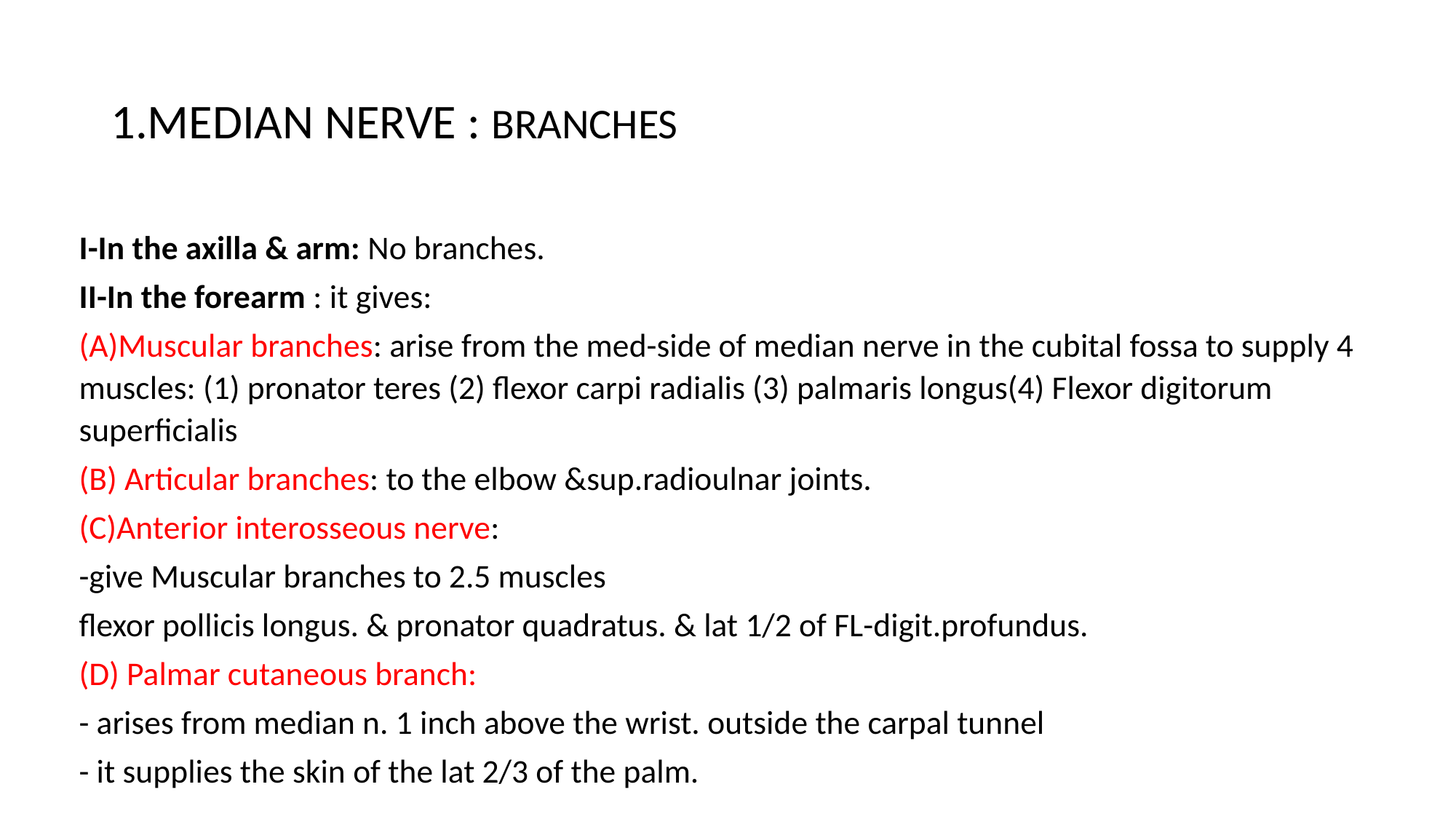

# 1.MEDIAN NERVE : BRANCHES
I-In the axilla & arm: No branches.
II-In the forearm : it gives:
(A)Muscular branches: arise from the med-side of median nerve in the cubital fossa to supply 4 muscles: (1) pronator teres (2) flexor carpi radialis (3) palmaris longus(4) Flexor digitorum superficialis
(B) Articular branches: to the elbow &sup.radioulnar joints.
(C)Anterior interosseous nerve:
-give Muscular branches to 2.5 muscles
flexor pollicis longus. & pronator quadratus. & lat 1/2 of FL-digit.profundus.
(D) Palmar cutaneous branch:
- arises from median n. 1 inch above the wrist. outside the carpal tunnel
- it supplies the skin of the lat 2/3 of the palm.